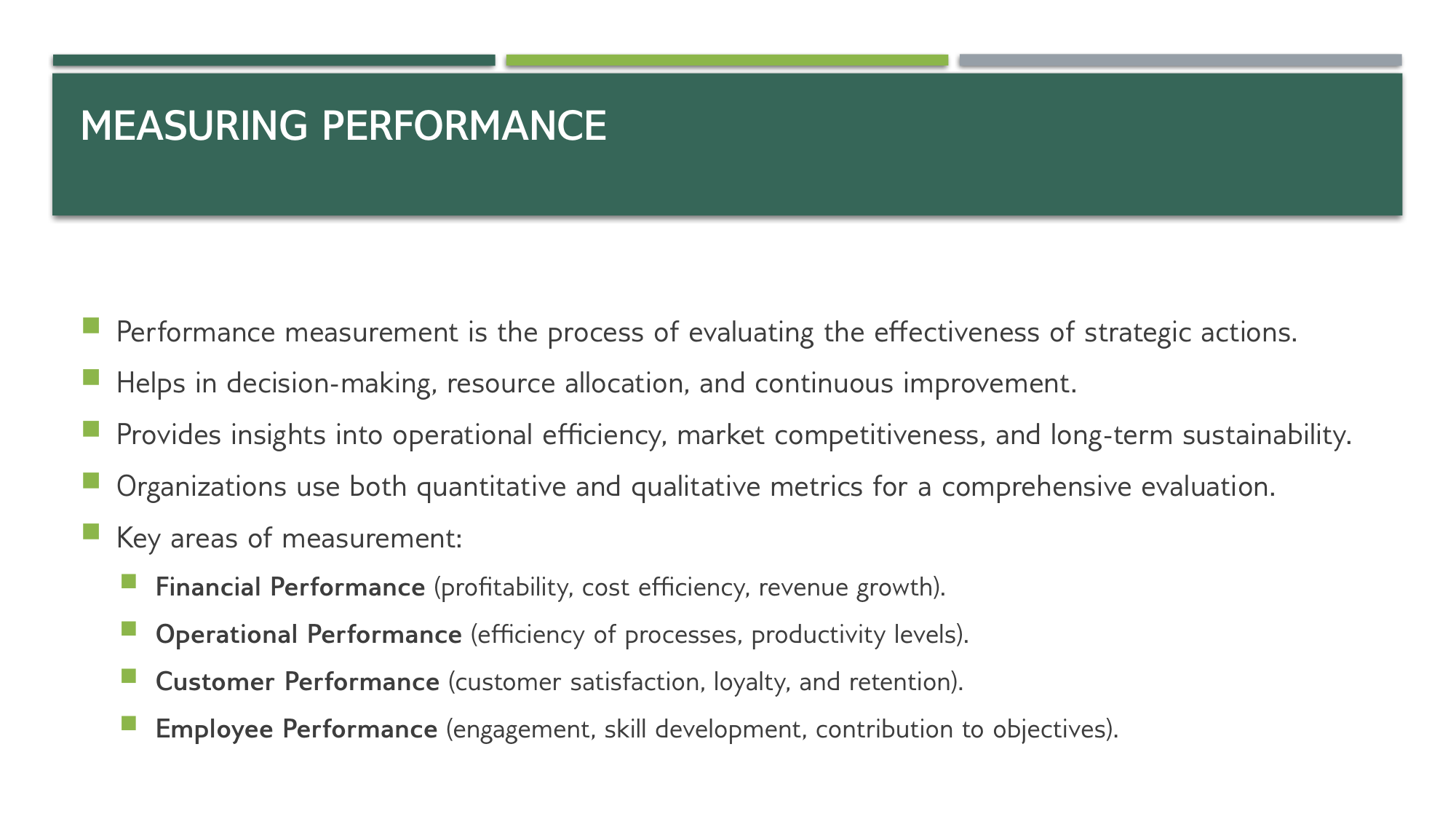

# Measuring Performance
Performance measurement is the process of evaluating the effectiveness of strategic actions.
Helps in decision-making, resource allocation, and continuous improvement.
Provides insights into operational efficiency, market competitiveness, and long-term sustainability.
Organizations use both quantitative and qualitative metrics for a comprehensive evaluation.
Key areas of measurement:
Financial Performance (profitability, cost efficiency, revenue growth).
Operational Performance (efficiency of processes, productivity levels).
Customer Performance (customer satisfaction, loyalty, and retention).
Employee Performance (engagement, skill development, contribution to objectives).